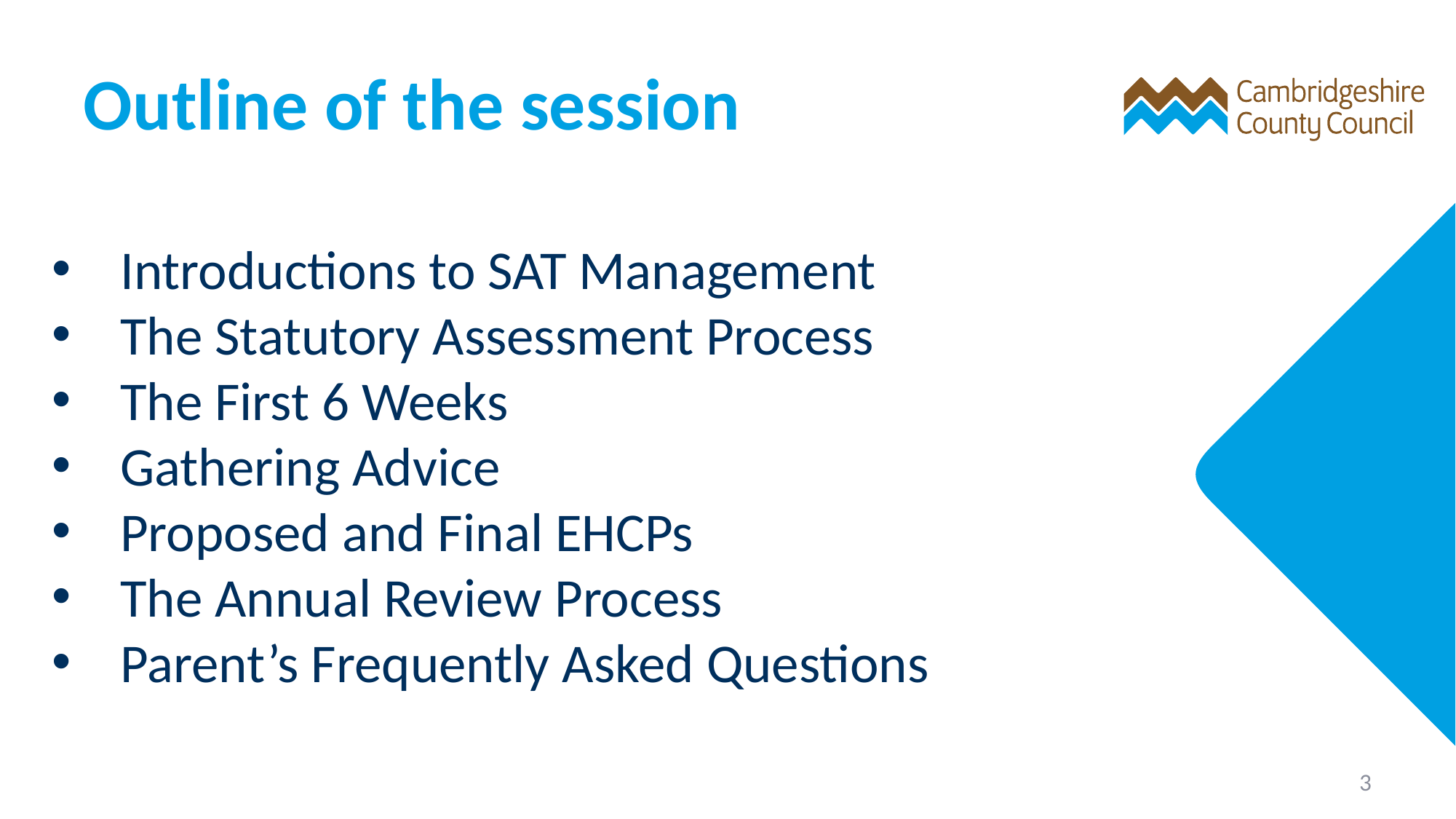

# Outline of the session
Introductions to SAT Management
The Statutory Assessment Process
The First 6 Weeks
Gathering Advice
Proposed and Final EHCPs
The Annual Review Process
Parent’s Frequently Asked Questions

3